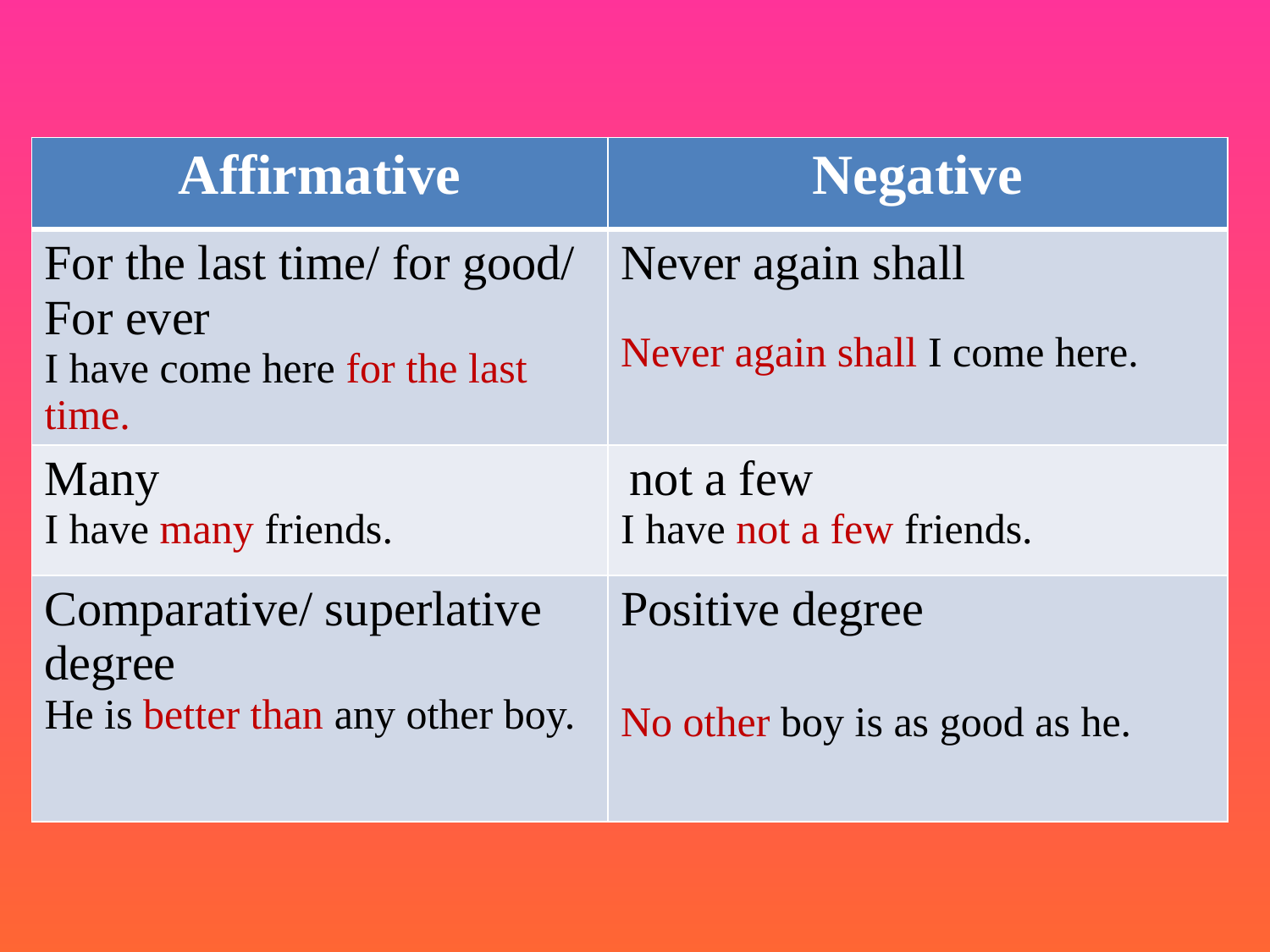

| Affirmative | Negative |
| --- | --- |
| For the last time/ for good/ For ever I have come here for the last time. | Never again shall Never again shall I come here. |
| Many I have many friends. | not a few I have not a few friends. |
| Comparative/ superlative degree He is better than any other boy. | Positive degree No other boy is as good as he. |